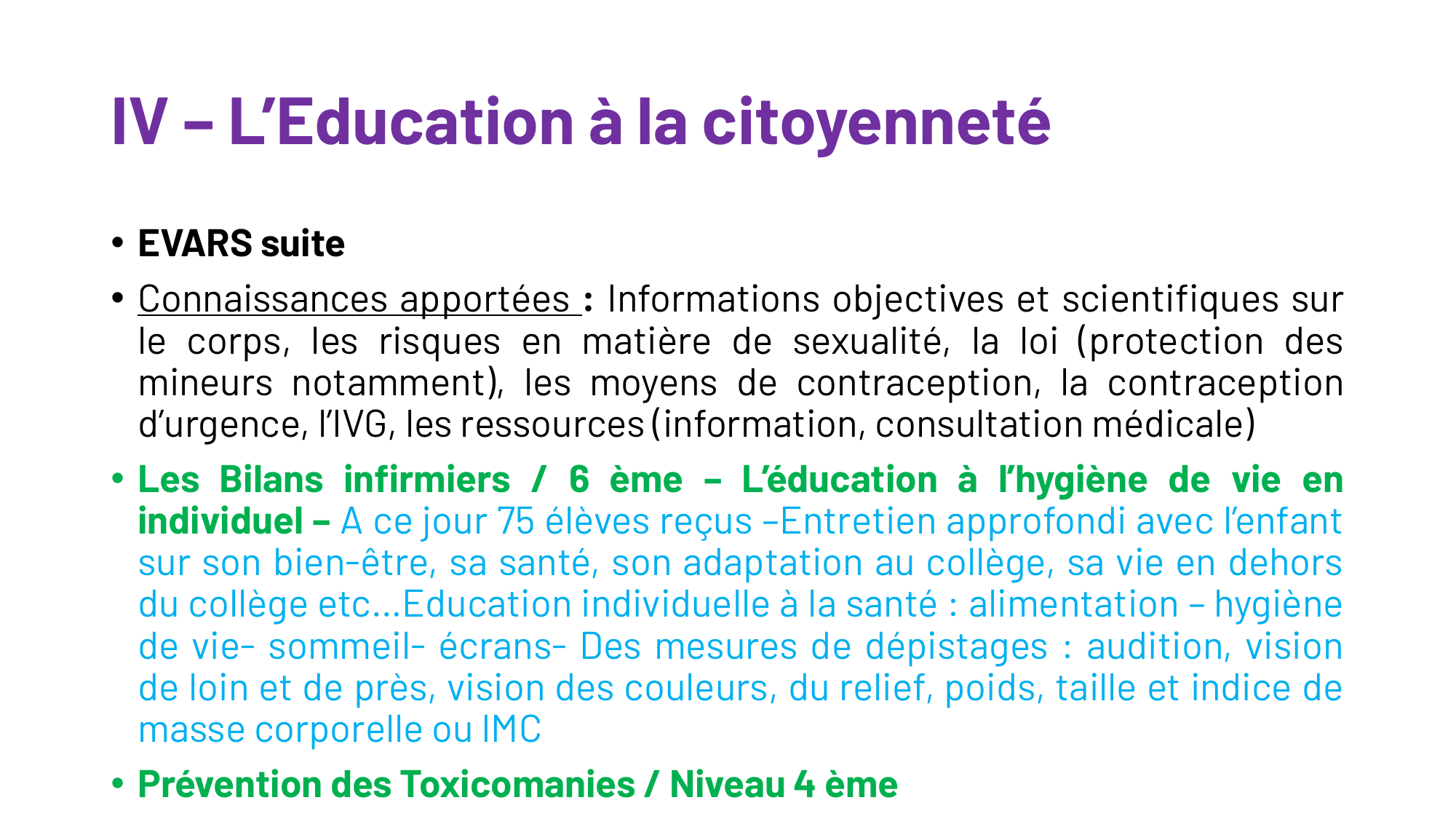

# IV – L’Education à la citoyenneté
EVARS suite
Connaissances apportées : Informations objectives et scientifiques sur le corps, les risques en matière de sexualité, la loi (protection des mineurs notamment), les moyens de contraception, la contraception d’urgence, l’IVG, les ressources (information, consultation médicale)
Les Bilans infirmiers / 6 ème – L’éducation à l’hygiène de vie en individuel – A ce jour 75 élèves reçus –Entretien approfondi avec l’enfant sur son bien-être, sa santé, son adaptation au collège, sa vie en dehors du collège etc…Education individuelle à la santé : alimentation – hygiène de vie- sommeil- écrans- Des mesures de dépistages : audition, vision de loin et de près, vision des couleurs, du relief, poids, taille et indice de masse corporelle ou IMC
Prévention des Toxicomanies / Niveau 4 ème